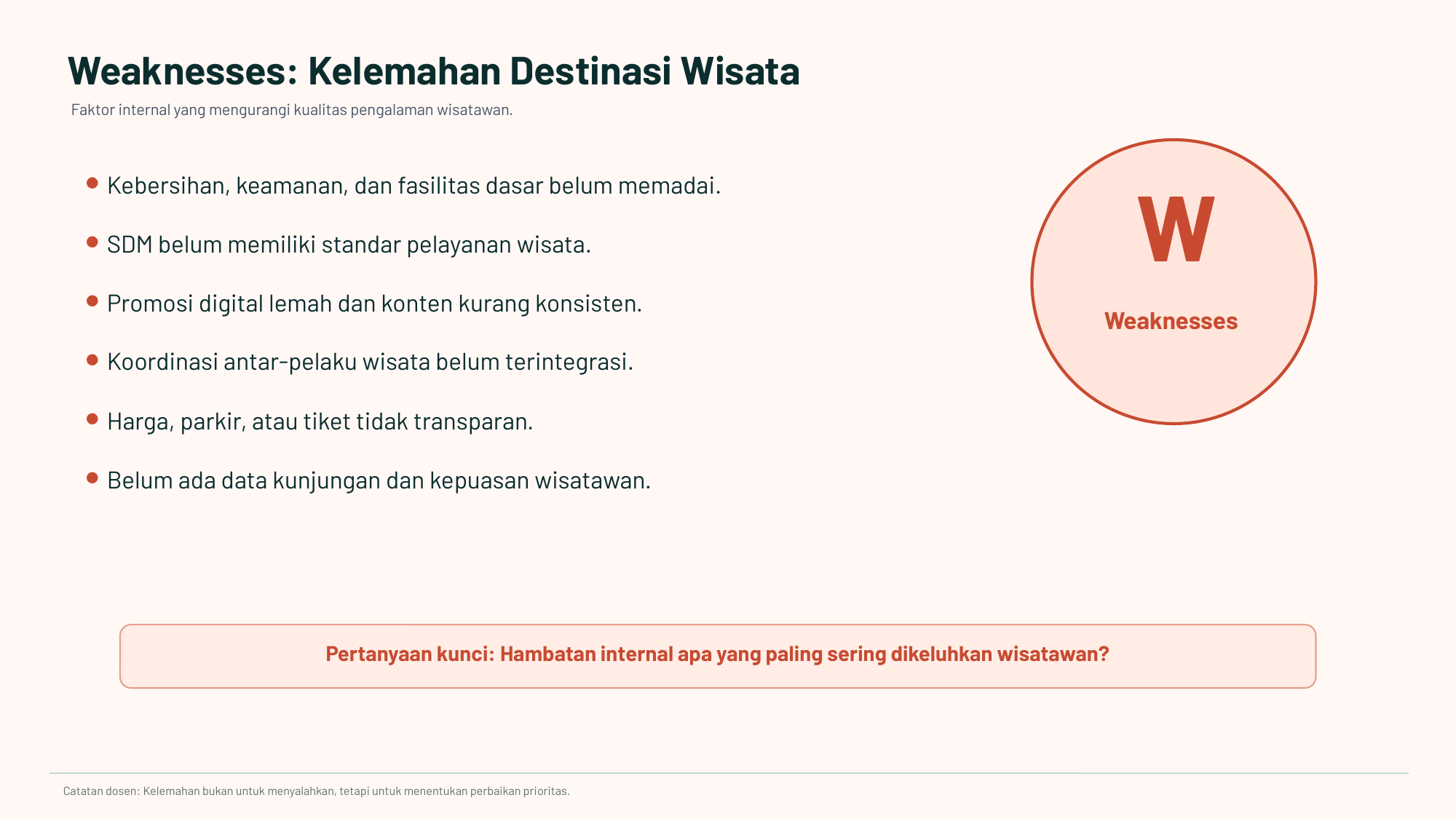

Weaknesses: Kelemahan Destinasi Wisata
Faktor internal yang mengurangi kualitas pengalaman wisatawan.

Kebersihan, keamanan, dan fasilitas dasar belum memadai.
W

SDM belum memiliki standar pelayanan wisata.

Promosi digital lemah dan konten kurang konsisten.

Weaknesses
Koordinasi antar-pelaku wisata belum terintegrasi.

Harga, parkir, atau tiket tidak transparan.

Belum ada data kunjungan dan kepuasan wisatawan.

Pertanyaan kunci: Hambatan internal apa yang paling sering dikeluhkan wisatawan?

Catatan dosen: Kelemahan bukan untuk menyalahkan, tetapi untuk menentukan perbaikan prioritas.